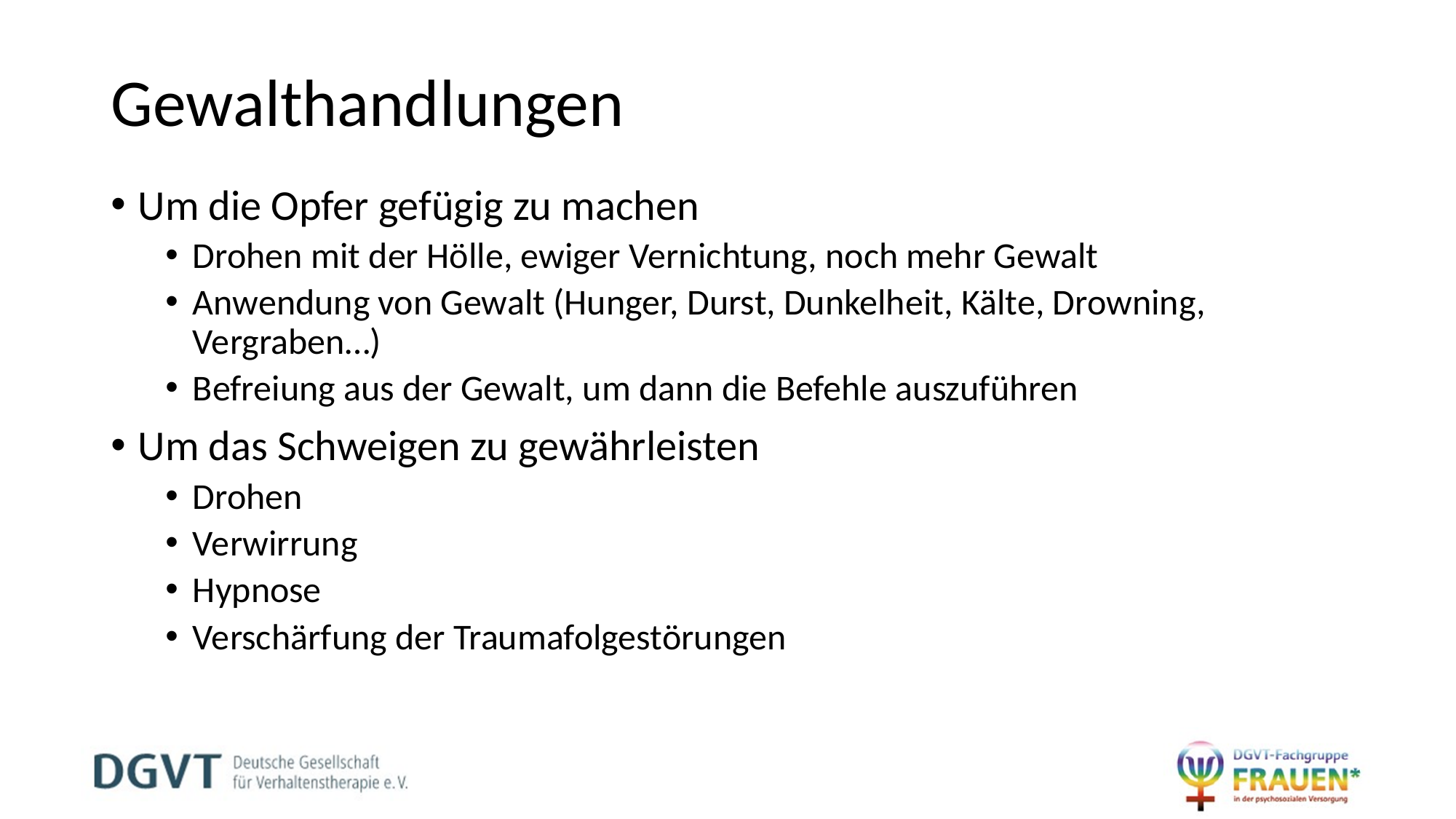

# Gewalthandlungen
Um die Opfer gefügig zu machen
Drohen mit der Hölle, ewiger Vernichtung, noch mehr Gewalt
Anwendung von Gewalt (Hunger, Durst, Dunkelheit, Kälte, Drowning, Vergraben…)
Befreiung aus der Gewalt, um dann die Befehle auszuführen
Um das Schweigen zu gewährleisten
Drohen
Verwirrung
Hypnose
Verschärfung der Traumafolgestörungen